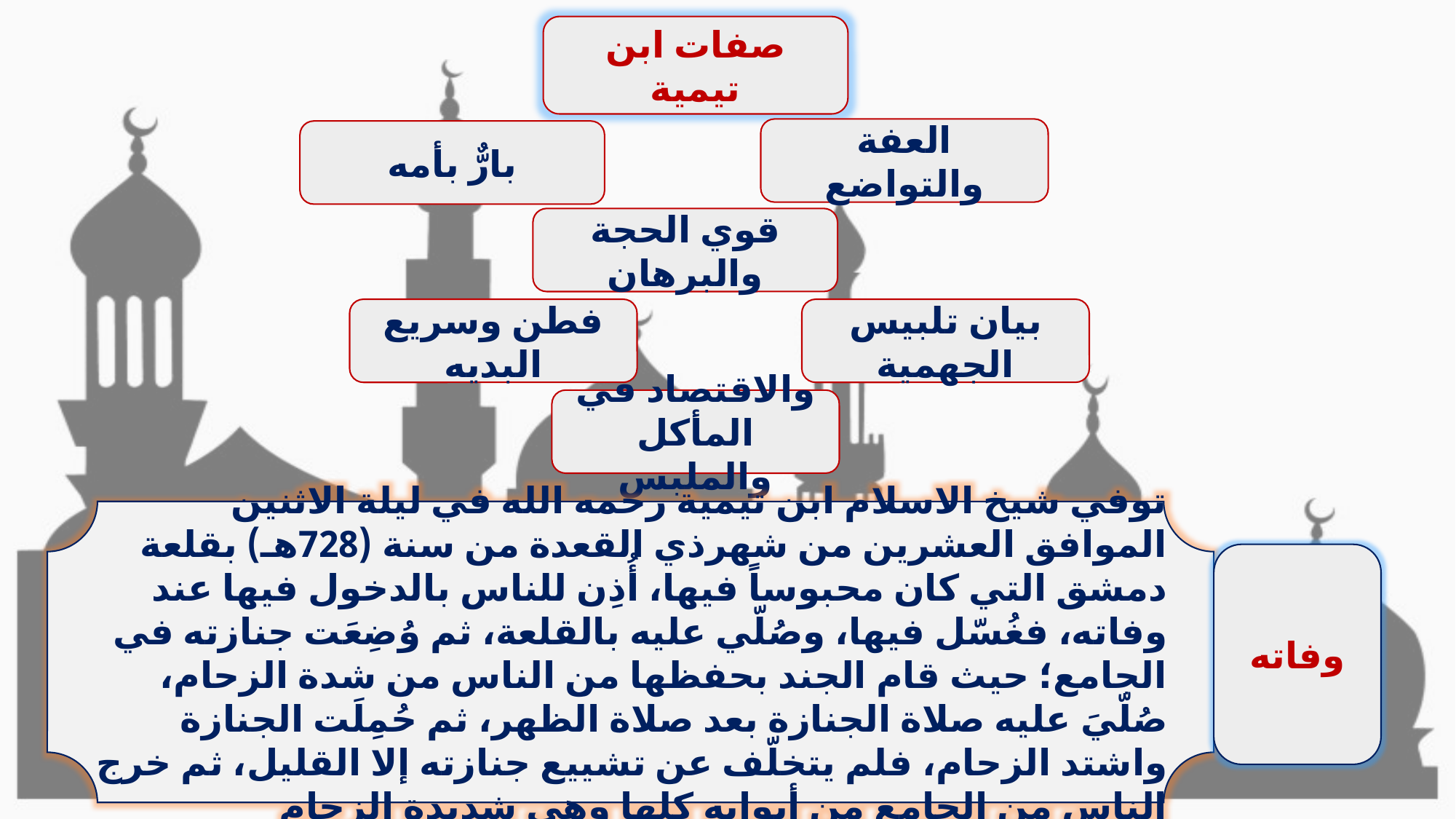

صفات ابن تيمية
العفة والتواضع
بارٌّ بأمه
قوي الحجة والبرهان
فطن وسريع البديه
بيان تلبيس الجهمية
والاقتصاد في المأكل والملبس
توفي شيخ الاسلام ابن تيمية رحمه الله في ليلة الاثنين الموافق العشرين من شهرذي القعدة من سنة (728هـ) بقلعة دمشق التي كان محبوساً فيها، أُذِن للناس بالدخول فيها عند وفاته، فغُسّل فيها، وصُلّي عليه بالقلعة، ثم وُضِعَت جنازته في الجامع؛ حيث قام الجند بحفظها من الناس من شدة الزحام، صُلّيَ عليه صلاة الجنازة بعد صلاة الظهر، ثم حُمِلَت الجنازة واشتد الزحام، فلم يتخلّف عن تشييع جنازته إلا القليل، ثم خرج الناس من الجامع من أبوابه كلها وهي شديدة الزحام
وفاته